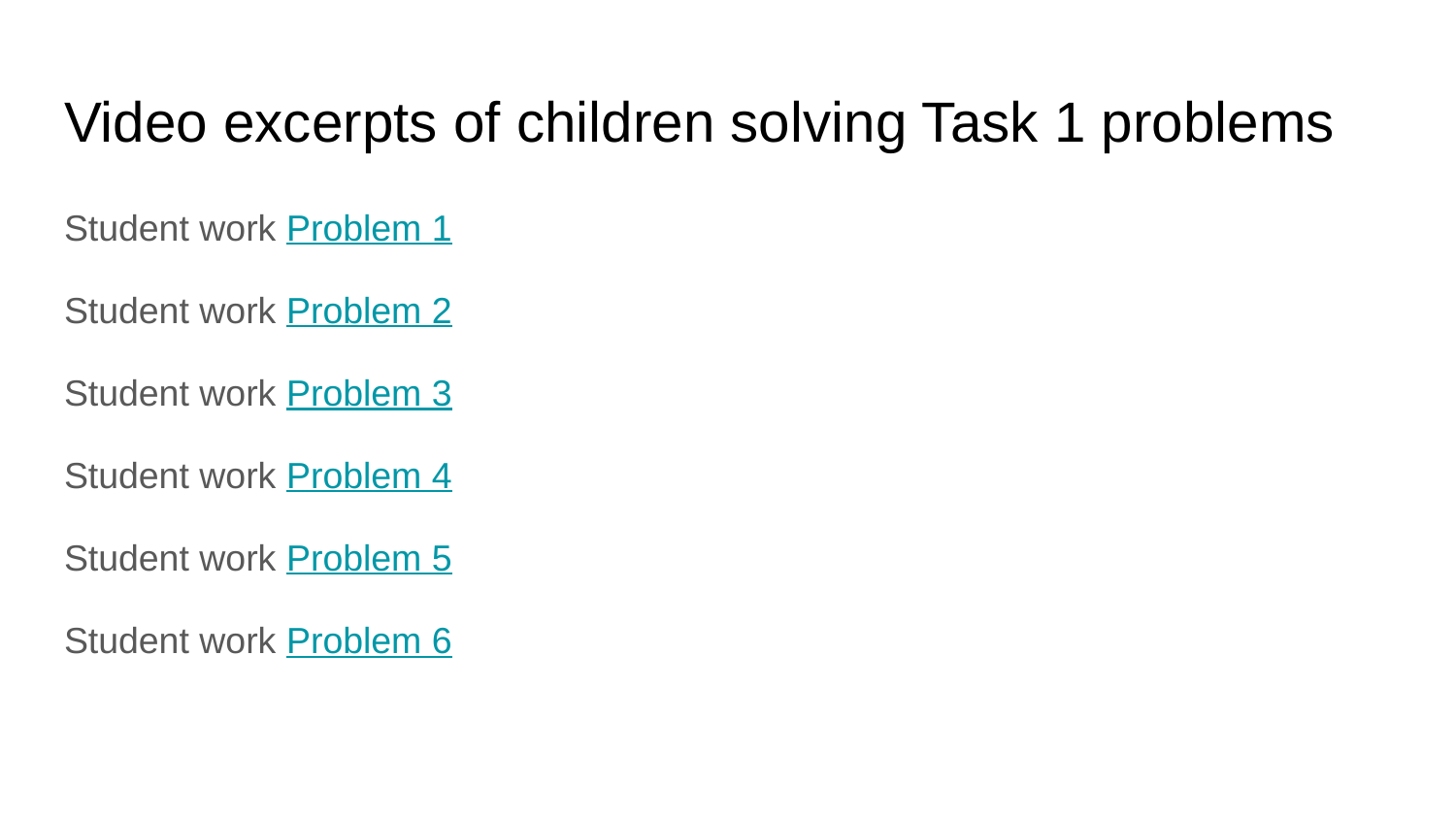

# Video excerpts of children solving Task 1 problems
Student work Problem 1
Student work Problem 2
Student work Problem 3
Student work Problem 4
Student work Problem 5
Student work Problem 6